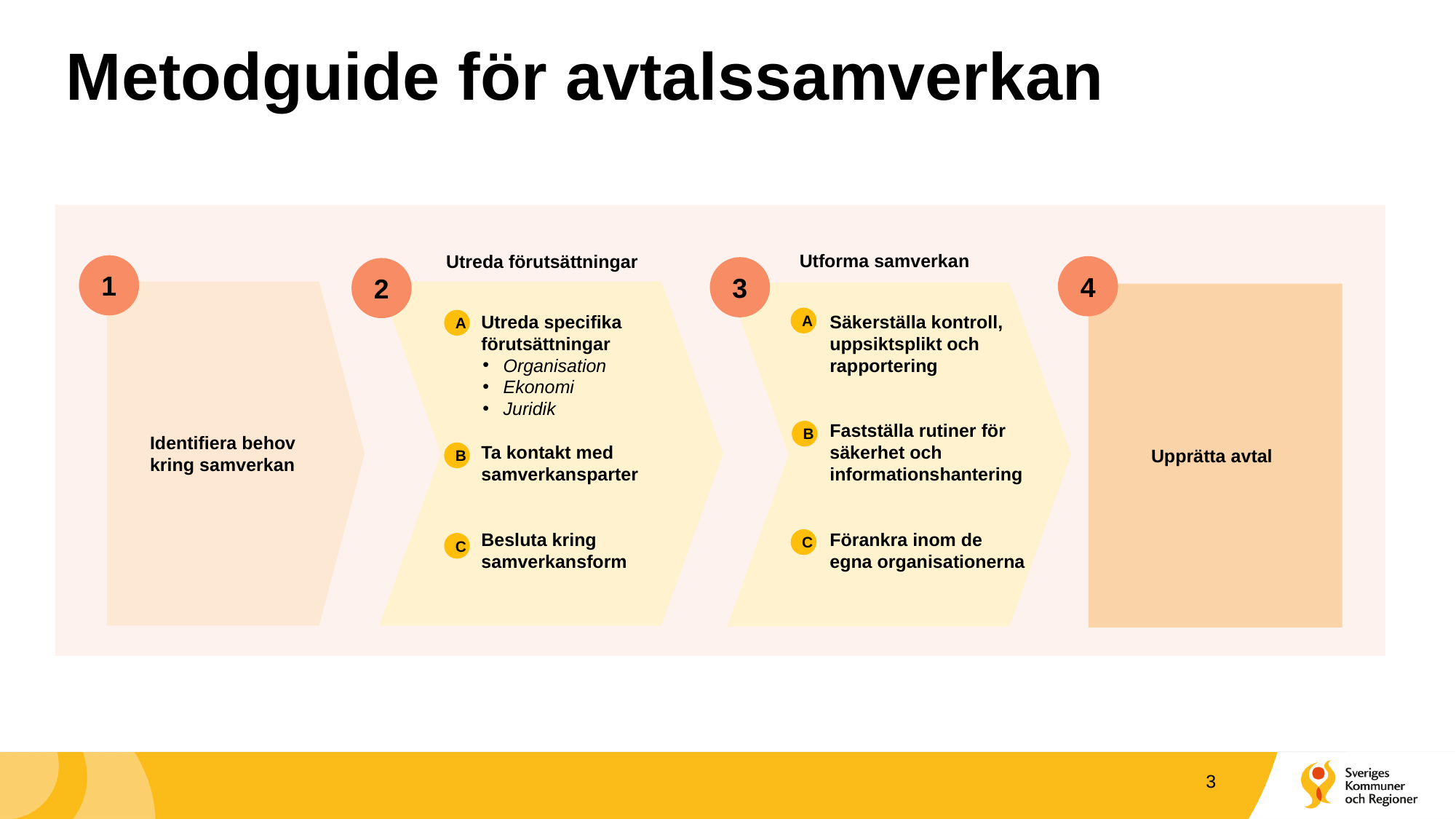

# Metodguide för avtalssamverkan

Utforma samverkan
Utreda förutsättningar
1
4
3
2

Utreda specifika förutsättningar
Organisation
Ekonomi
Juridik

Ta kontakt med samverkansparter

Besluta kring samverkansform

Säkerställa kontroll, uppsiktsplikt och rapportering

Fastställa rutiner för säkerhet och informationshantering

Förankra inom de egna organisationerna
A
A
B
Identifiera behov kring samverkan
Upprätta avtal
B
C
C
3